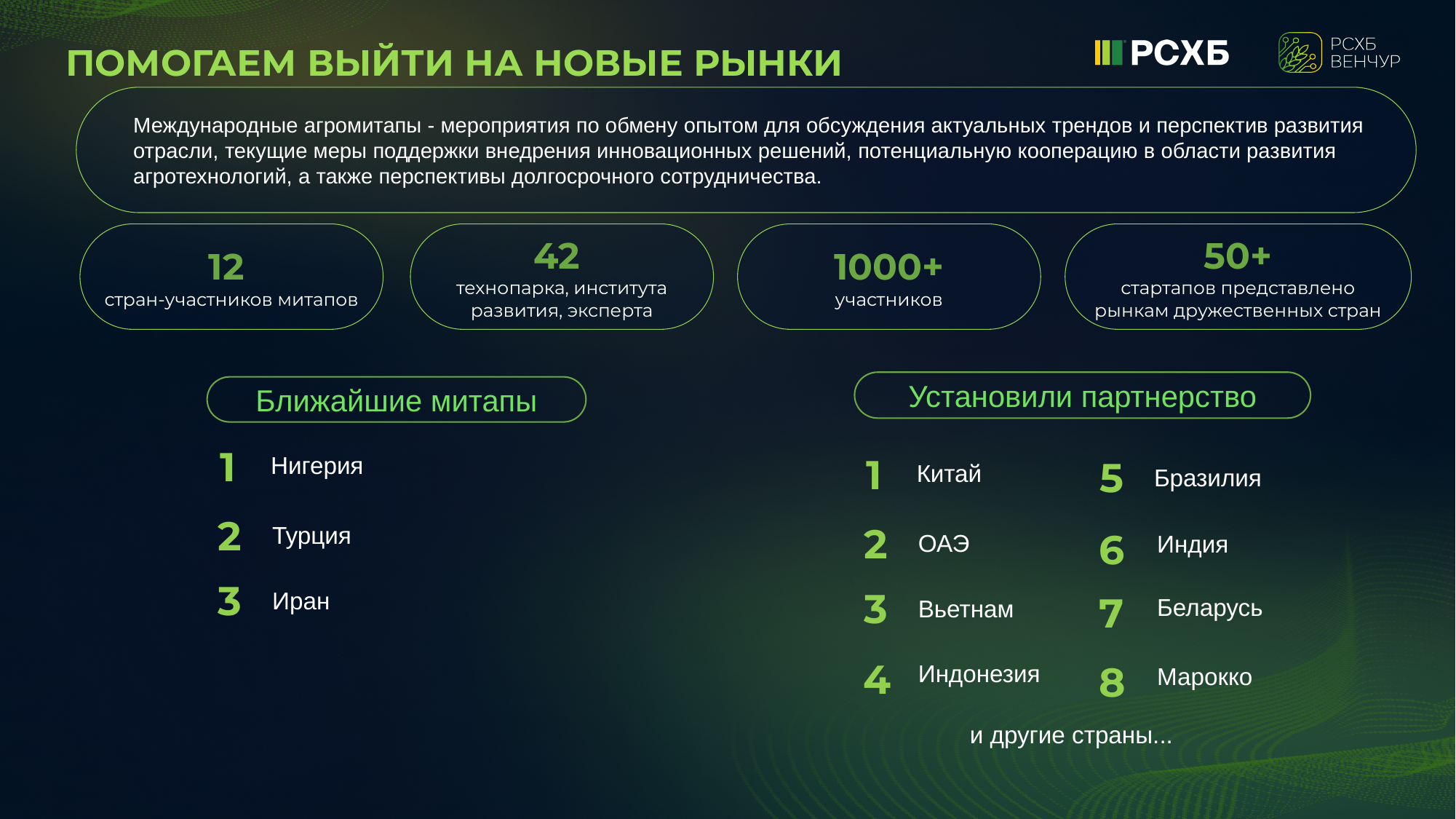

ПОМОГАЕМ ВЫЙТИ НА НОВЫЕ РЫНКИ
Международные агромитапы - мероприятия по обмену опытом для обсуждения актуальных трендов и перспектив развития отрасли, текущие меры поддержки внедрения инновационных решений, потенциальную кооперацию в области развития агротехнологий, а также перспективы долгосрочного сотрудничества.
12
стран-участников митапов
42
технопарка, института развития, эксперта
1000+
участников
50+
стартапов представлено рынкам дружественных стран

Установили партнерство
Ближайшие митапы
1
1
Нигерия
5
Китай
Бразилия
2
2
Турция
6
ОАЭ
Индия
3
3
Иран
7
Беларусь
Вьетнам
4
8
Индонезия
Марокко
и другие страны...